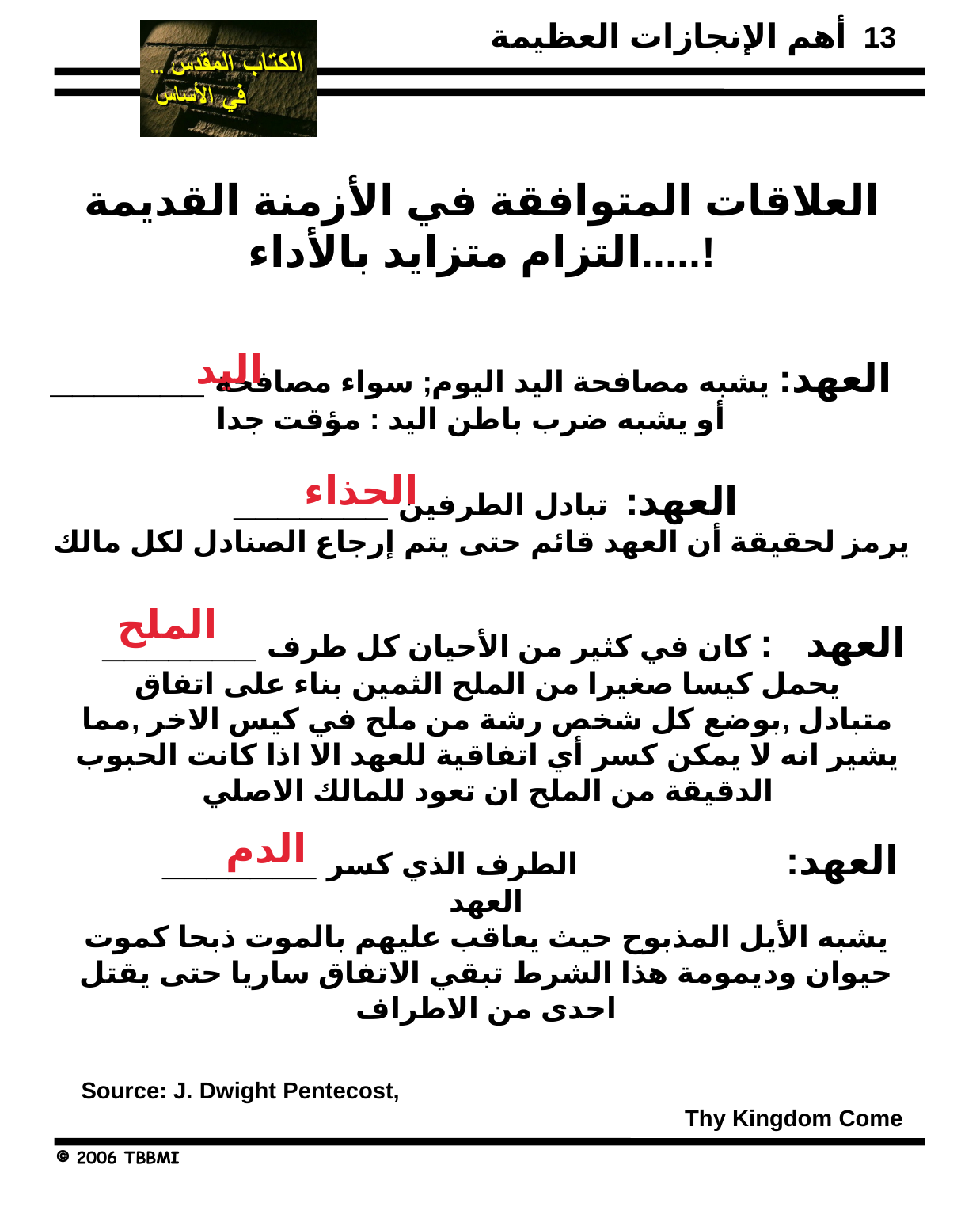

13
العلاقات المتوافقة في الأزمنة القديمة .....التزام متزايد بالأداء!
اليد
_______ العهد: يشبه مصافحة اليد اليوم; سواء مصافحة
أو يشبه ضرب باطن اليد : مؤقت جدا
الحذاء
_______ العهد:  تبادل الطرفين
يرمز لحقيقة أن العهد قائم حتى يتم إرجاع الصنادل لكل مالك
الملح
   _______ العهد   : كان في كثير من الأحيان كل طرف يحمل كيسا صغيرا من الملح الثمين بناء على اتفاق متبادل ,بوضع كل شخص رشة من ملح في كيس الاخر ,مما يشير انه لا يمكن كسر أي اتفاقية للعهد الا اذا كانت الحبوب الدقيقة من الملح ان تعود للمالك الاصلي
الدم
        _______ العهد:                         الطرف الذي كسر العهد
يشبه الأيل المذبوح حيث يعاقب عليهم بالموت ذبحا كموت حيوان وديمومة هذا الشرط تبقي الاتفاق ساريا حتى يقتل احدى من الاطراف

Source: J. Dwight Pentecost,                                                                                           Thy Kingdom Come